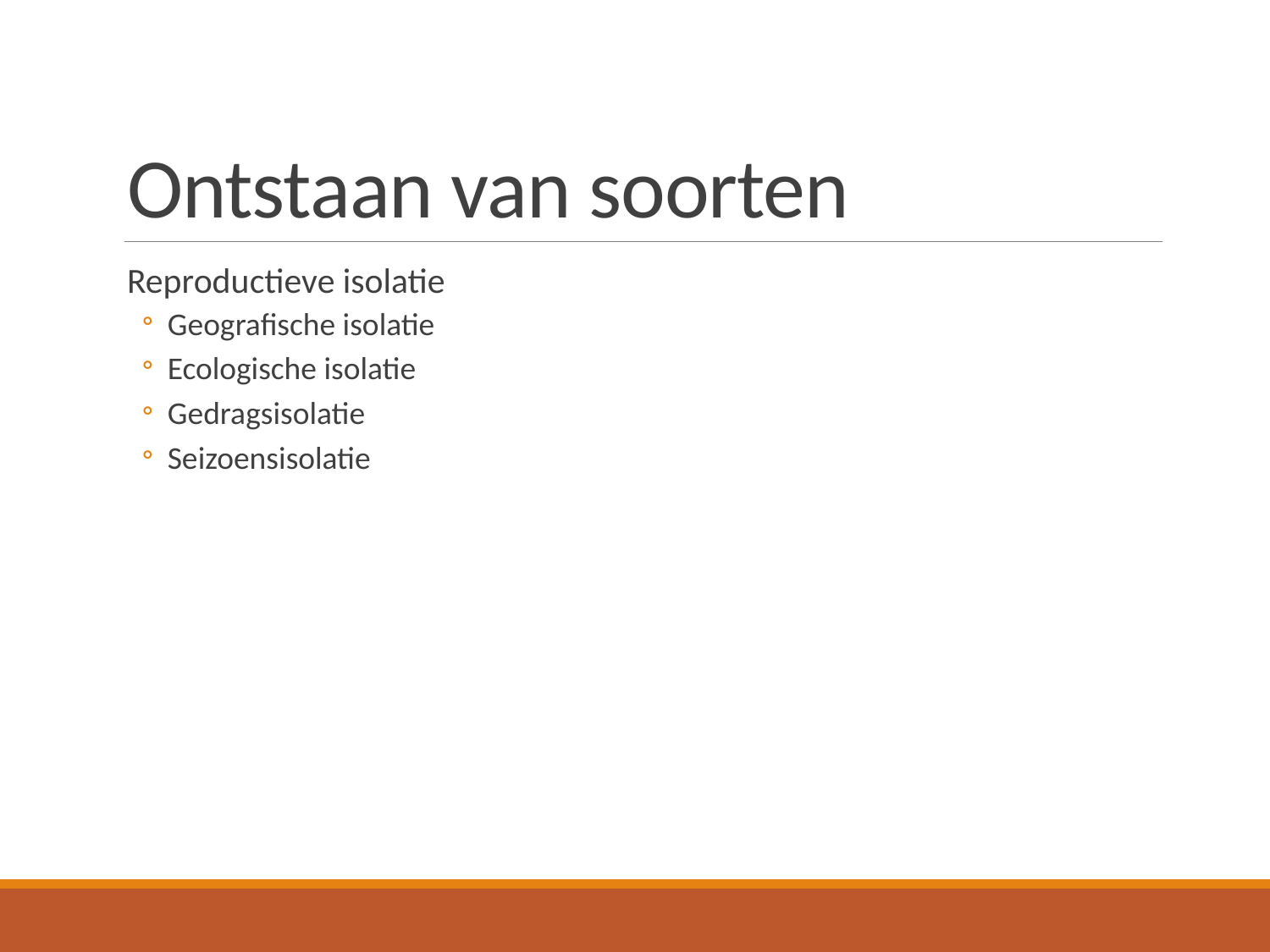

# Ontstaan van soorten
Reproductieve isolatie
Geografische isolatie
Ecologische isolatie
Gedragsisolatie
Seizoensisolatie